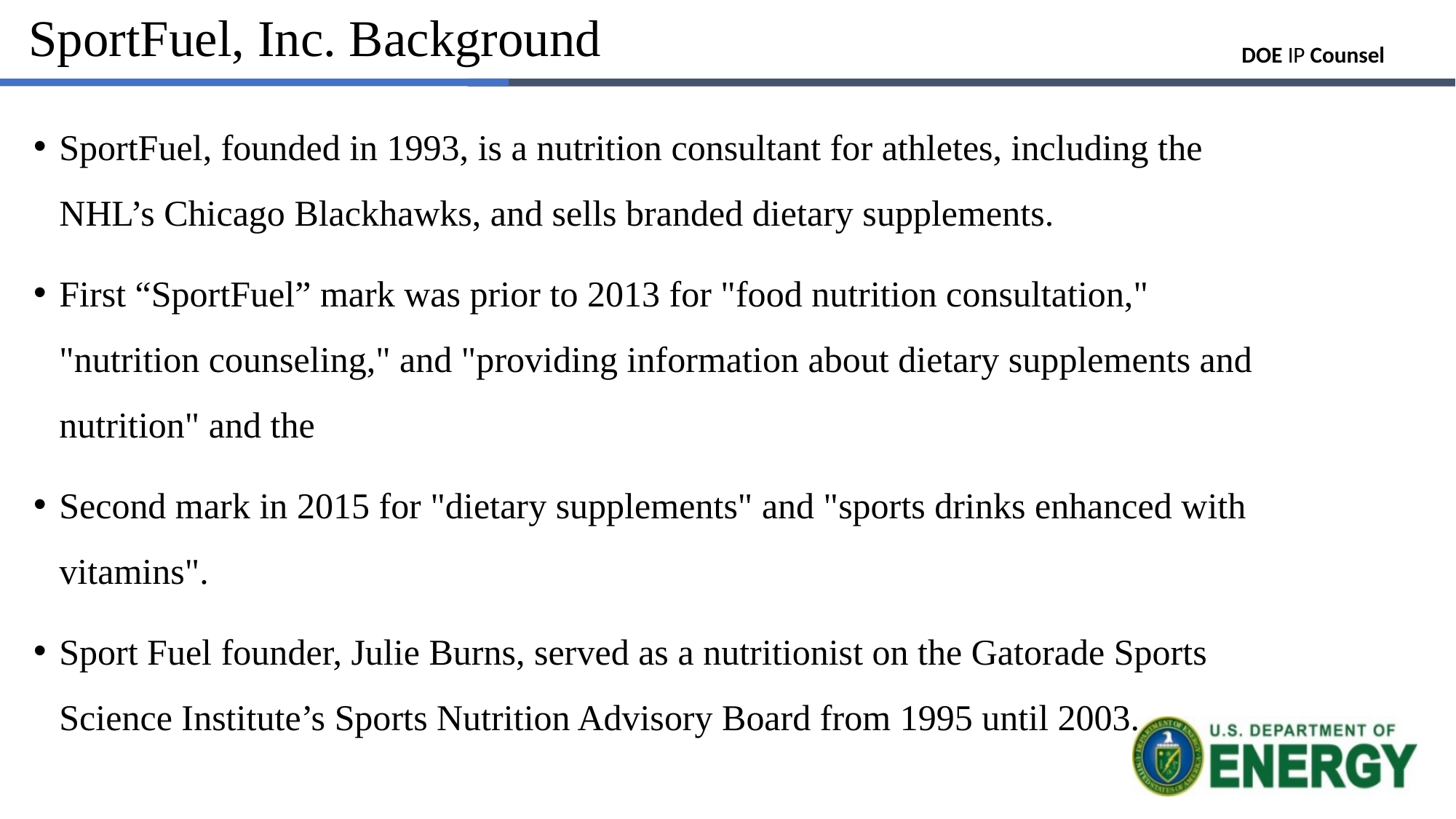

SportFuel, Inc. Background
SportFuel, founded in 1993, is a nutrition consultant for athletes, including the NHL’s Chicago Blackhawks, and sells branded dietary supplements.
First “SportFuel” mark was prior to 2013 for "food nutrition consultation," "nutrition counseling," and "providing information about dietary supplements and nutrition" and the
Second mark in 2015 for "dietary supplements" and "sports drinks enhanced with vitamins".
Sport Fuel founder, Julie Burns, served as a nutritionist on the Gatorade Sports Science Institute’s Sports Nutrition Advisory Board from 1995 until 2003.